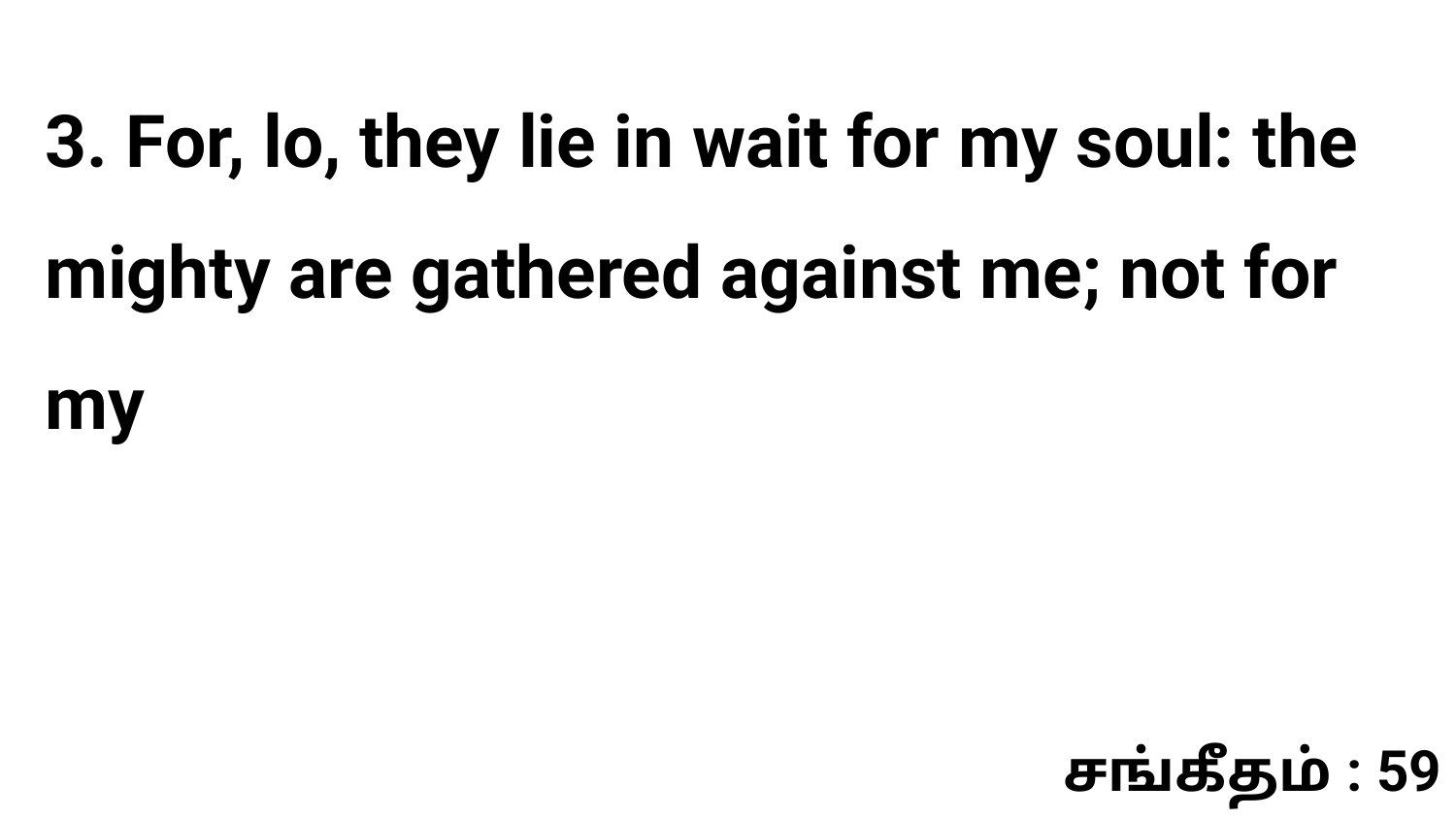

3. For, lo, they lie in wait for my soul: the mighty are gathered against me; not for my
சங்கீதம் : 59